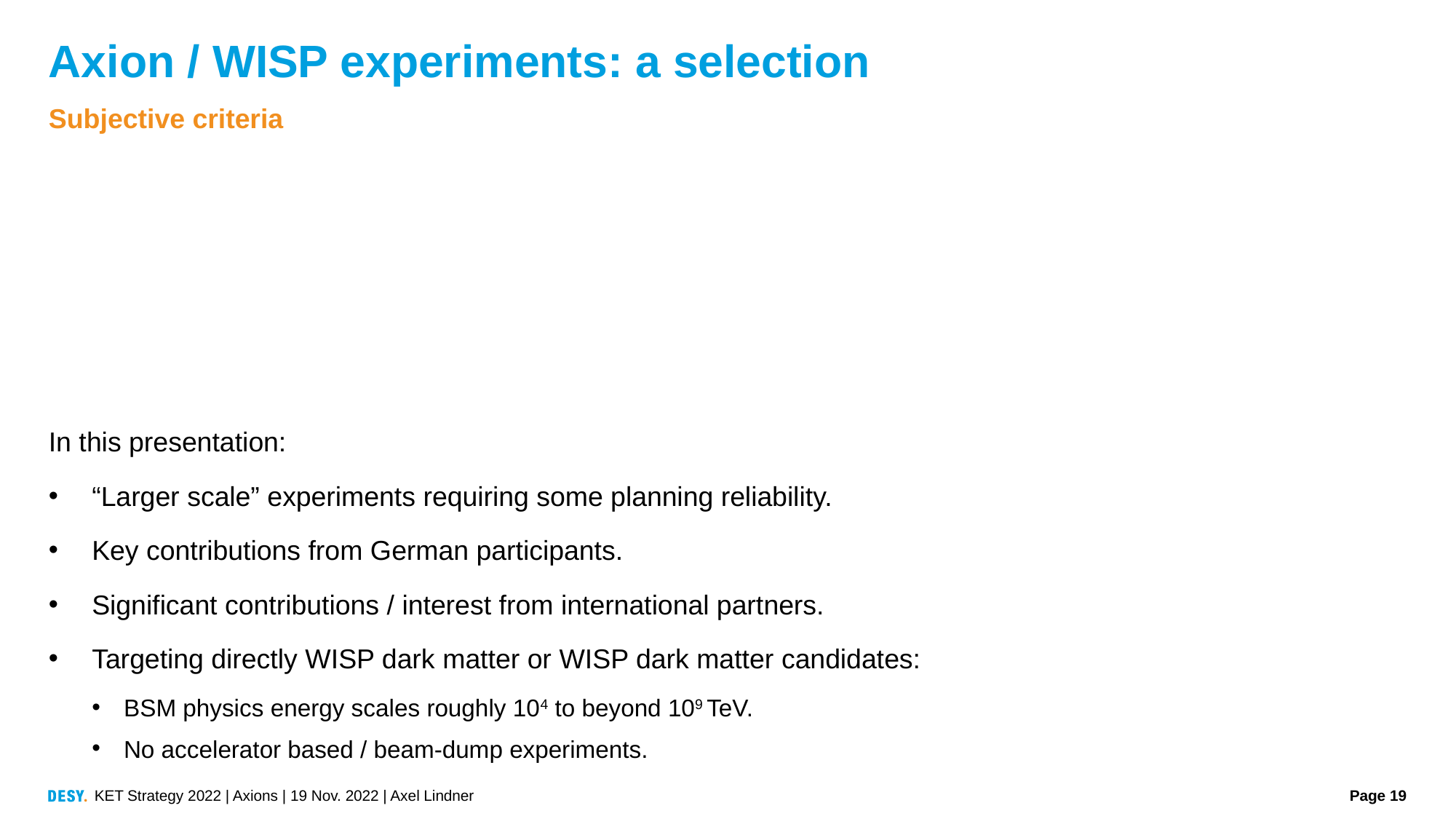

# Axion / WISP experiments: a selection
Subjective criteria

In this presentation:
“Larger scale” experiments requiring some planning reliability.
Key contributions from German participants.
Significant contributions / interest from international partners.
Targeting directly WISP dark matter or WISP dark matter candidates:
BSM physics energy scales roughly 104 to beyond 109 TeV.
No accelerator based / beam-dump experiments.
KET Strategy 2022 | Axions | 19 Nov. 2022 | Axel Lindner